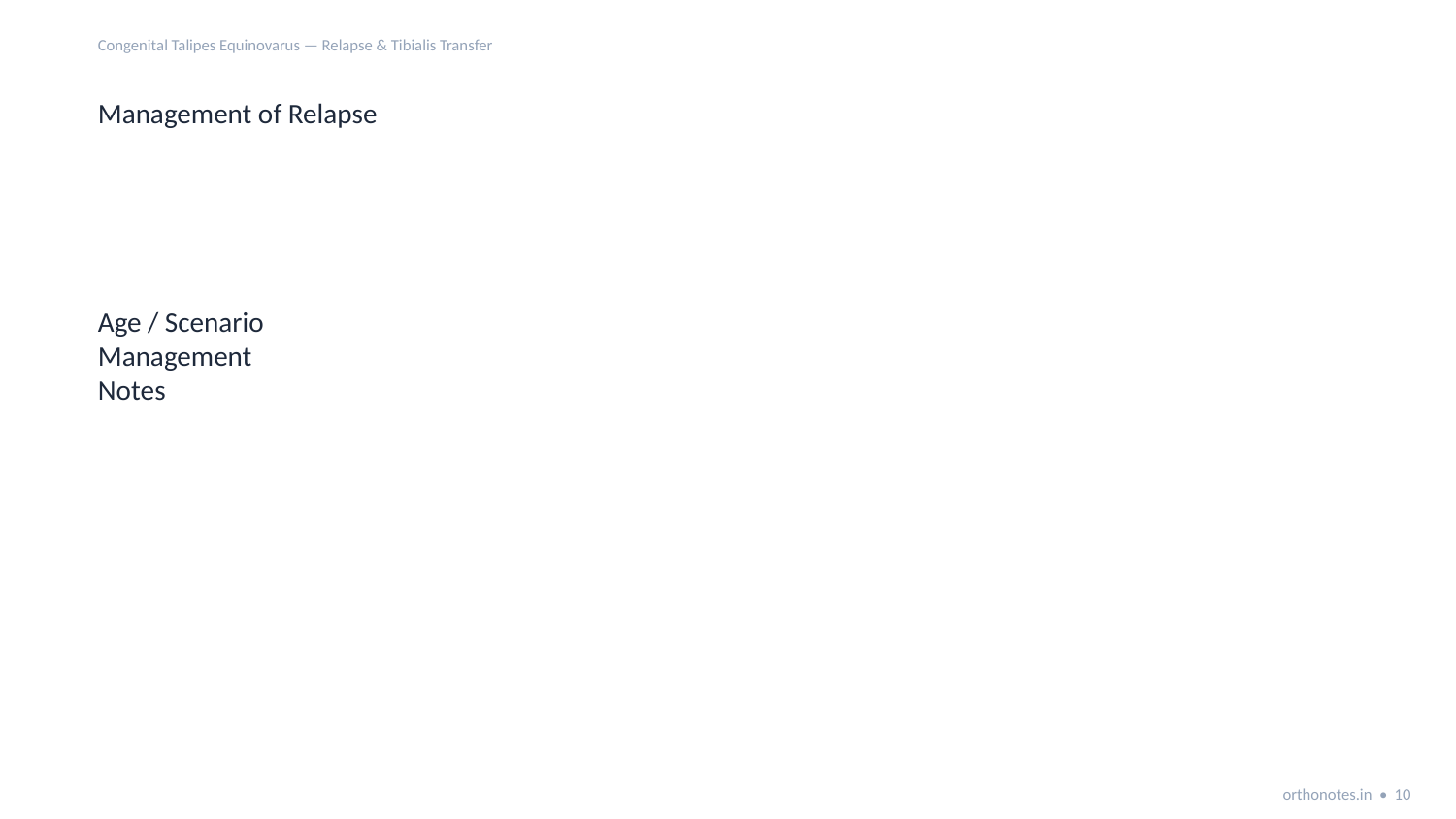

Congenital Talipes Equinovarus — Relapse & Tibialis Transfer
Management of Relapse
Age / Scenario
Management
Notes
orthonotes.in  •  10